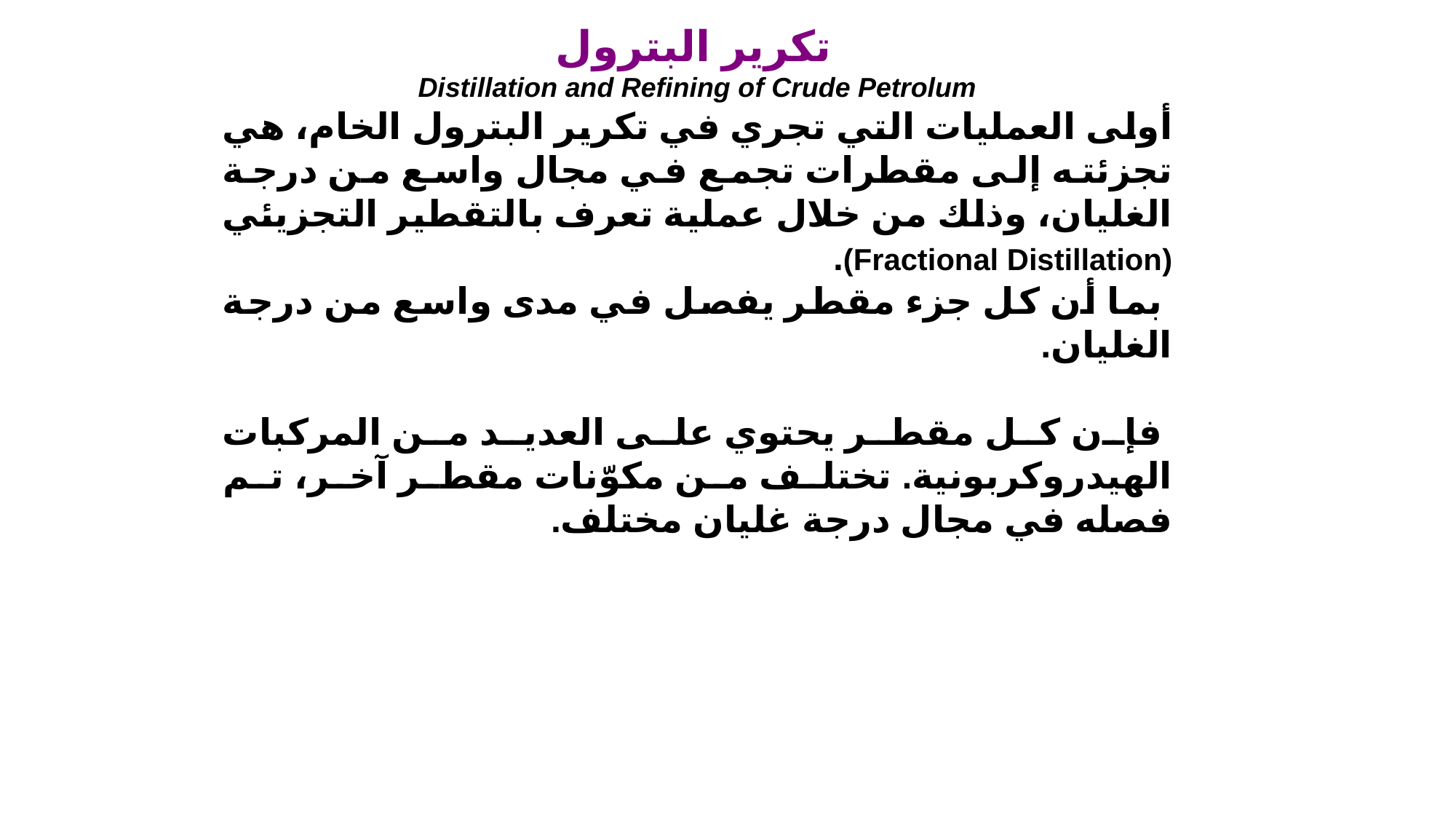

تكرير البترول
 Distillation and Refining of Crude Petrolum
	أولى العمليات التي تجري في تكرير البترول الخام، هي تجزئته إلى مقطرات تجمع في مجال واسع من درجة الغليان، وذلك من خلال عملية تعرف بالتقطير التجزيئي (Fractional Distillation).
 بما أن كل جزء مقطر يفصل في مدى واسع من درجة الغليان.

 فإن كل مقطر يحتوي على العديد من المركبات الهيدروكربونية. تختلف من مكوّنات مقطر آخر، تم فصله في مجال درجة غليان مختلف.